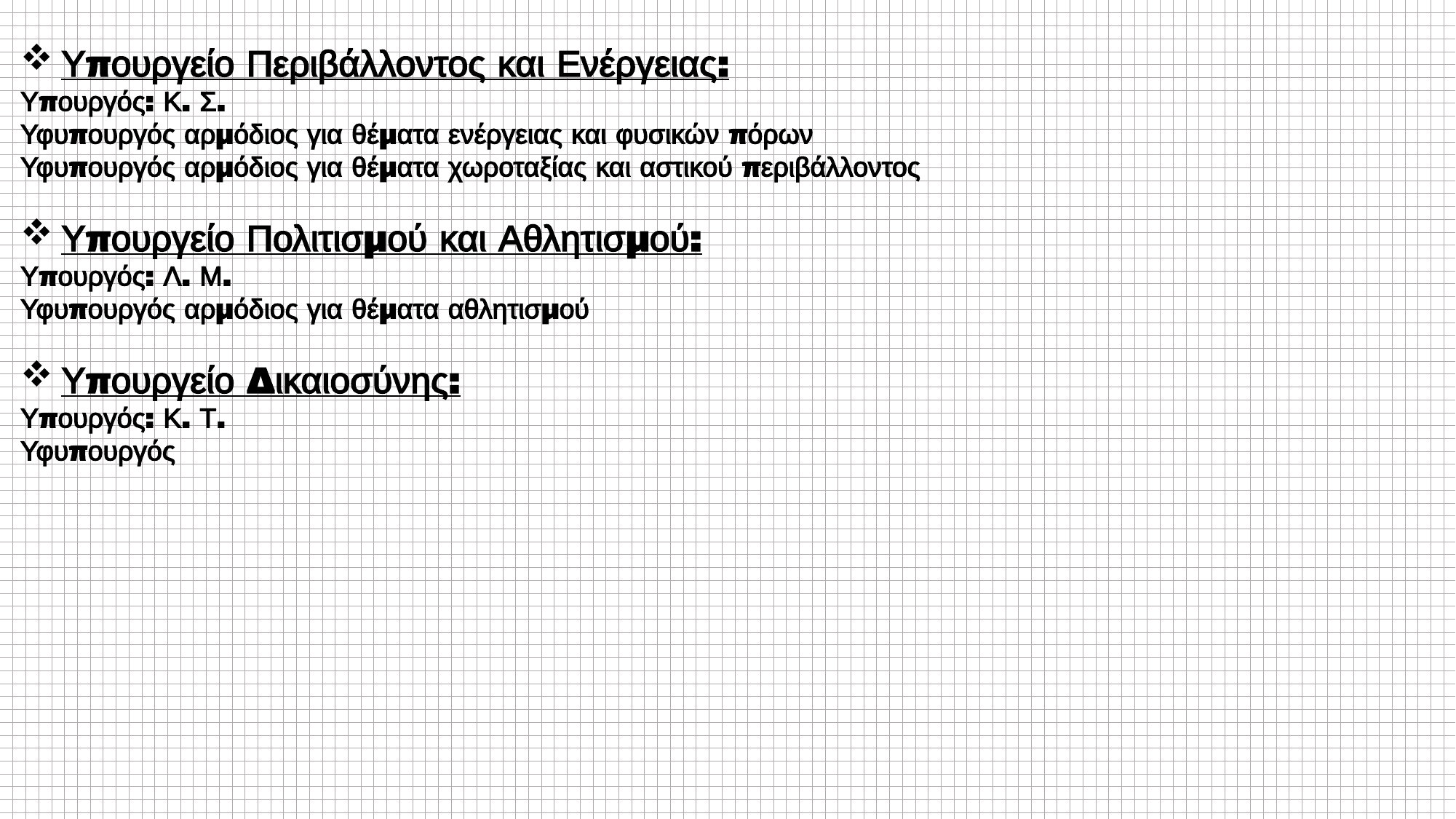

Υπουργείο Περιβάλλοντος και Ενέργειας:
Υπουργός: Κ. Σ.
Υφυπουργός αρμόδιος για θέματα ενέργειας και φυσικών πόρων
Υφυπουργός αρμόδιος για θέματα χωροταξίας και αστικού περιβάλλοντος

Υπουργείο Πολιτισμού και Αθλητισμού:
Υπουργός: Λ. Μ.
Υφυπουργός αρμόδιος για θέματα αθλητισμού

Υπουργείο Δικαιοσύνης:
Υπουργός: Κ. Τ.
Υφυπουργός